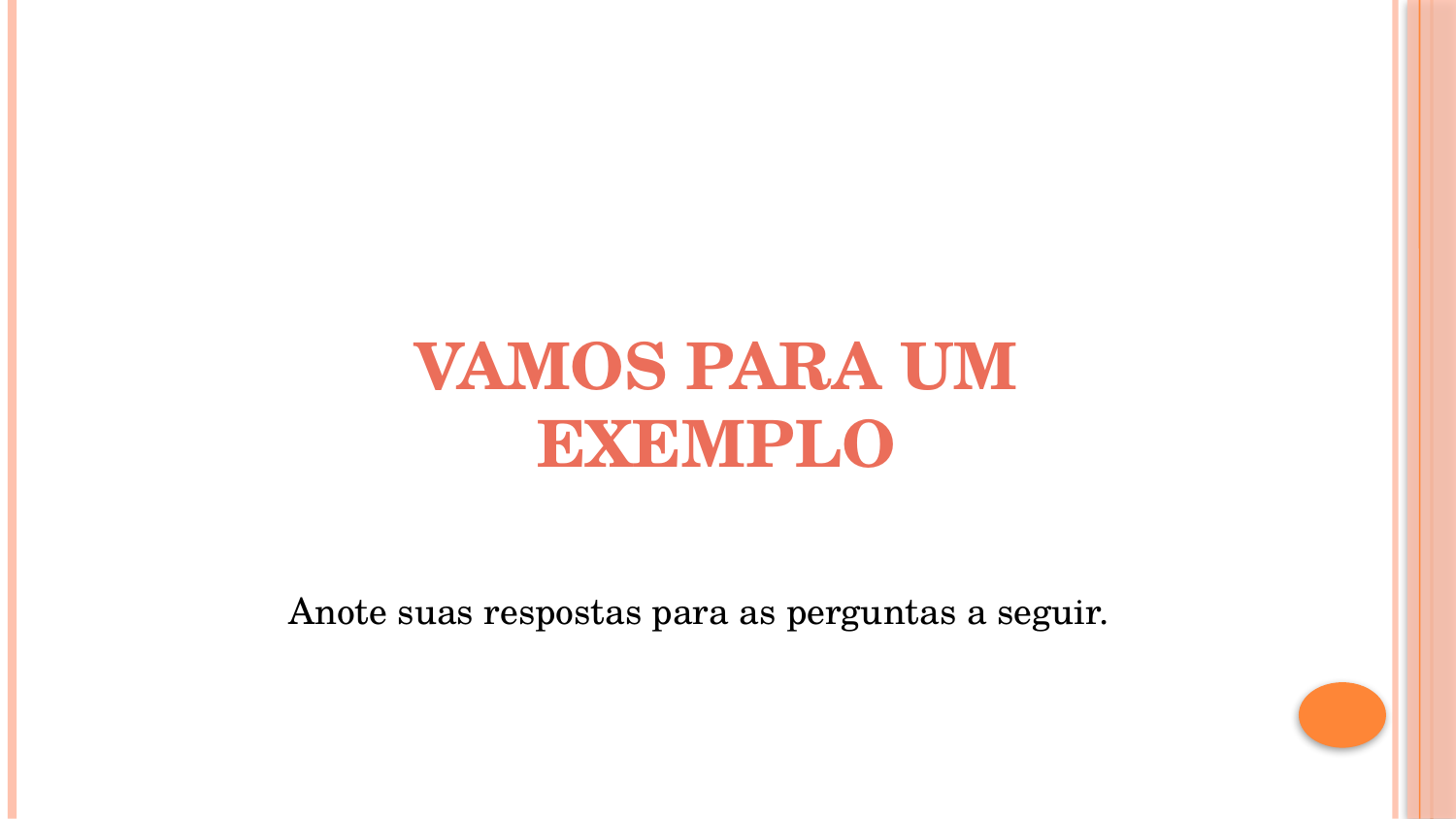

VAMOS PARA UM EXEMPLO
Anote suas respostas para as perguntas a seguir.